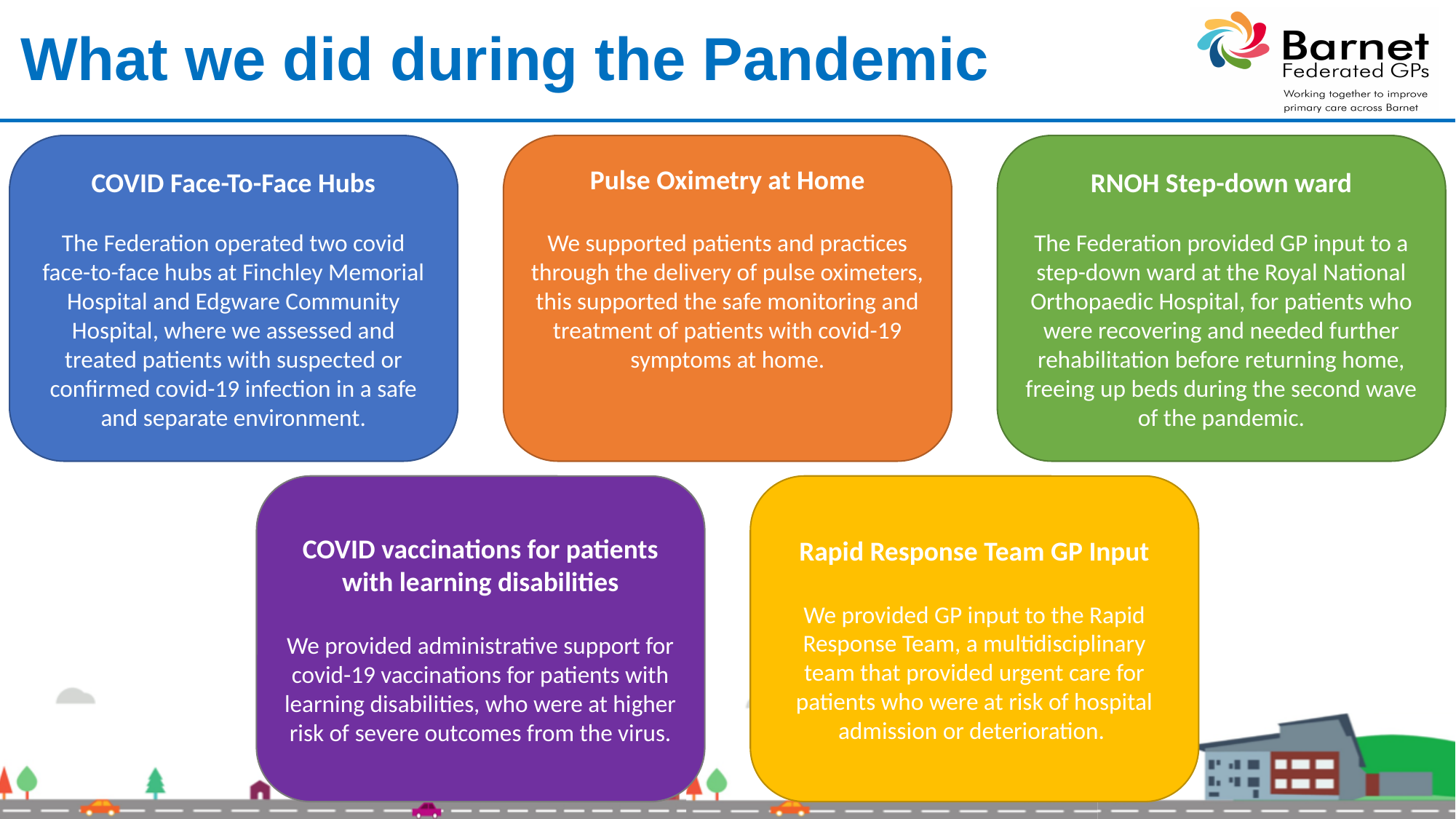

What we did during the Pandemic
COVID Face-To-Face Hubs

The Federation operated two covid face-to-face hubs at Finchley Memorial Hospital and Edgware Community Hospital, where we assessed and treated patients with suspected or confirmed covid-19 infection in a safe and separate environment.
Pulse Oximetry at Home

We supported patients and practices through the delivery of pulse oximeters, this supported the safe monitoring and treatment of patients with covid-19 symptoms at home.

RNOH Step-down ward

The Federation provided GP input to a step-down ward at the Royal National Orthopaedic Hospital, for patients who were recovering and needed further rehabilitation before returning home, freeing up beds during the second wave of the pandemic.
COVID vaccinations for patients with learning disabilities

We provided administrative support for covid-19 vaccinations for patients with learning disabilities, who were at higher risk of severe outcomes from the virus.
Rapid Response Team GP Input

We provided GP input to the Rapid Response Team, a multidisciplinary team that provided urgent care for patients who were at risk of hospital admission or deterioration.